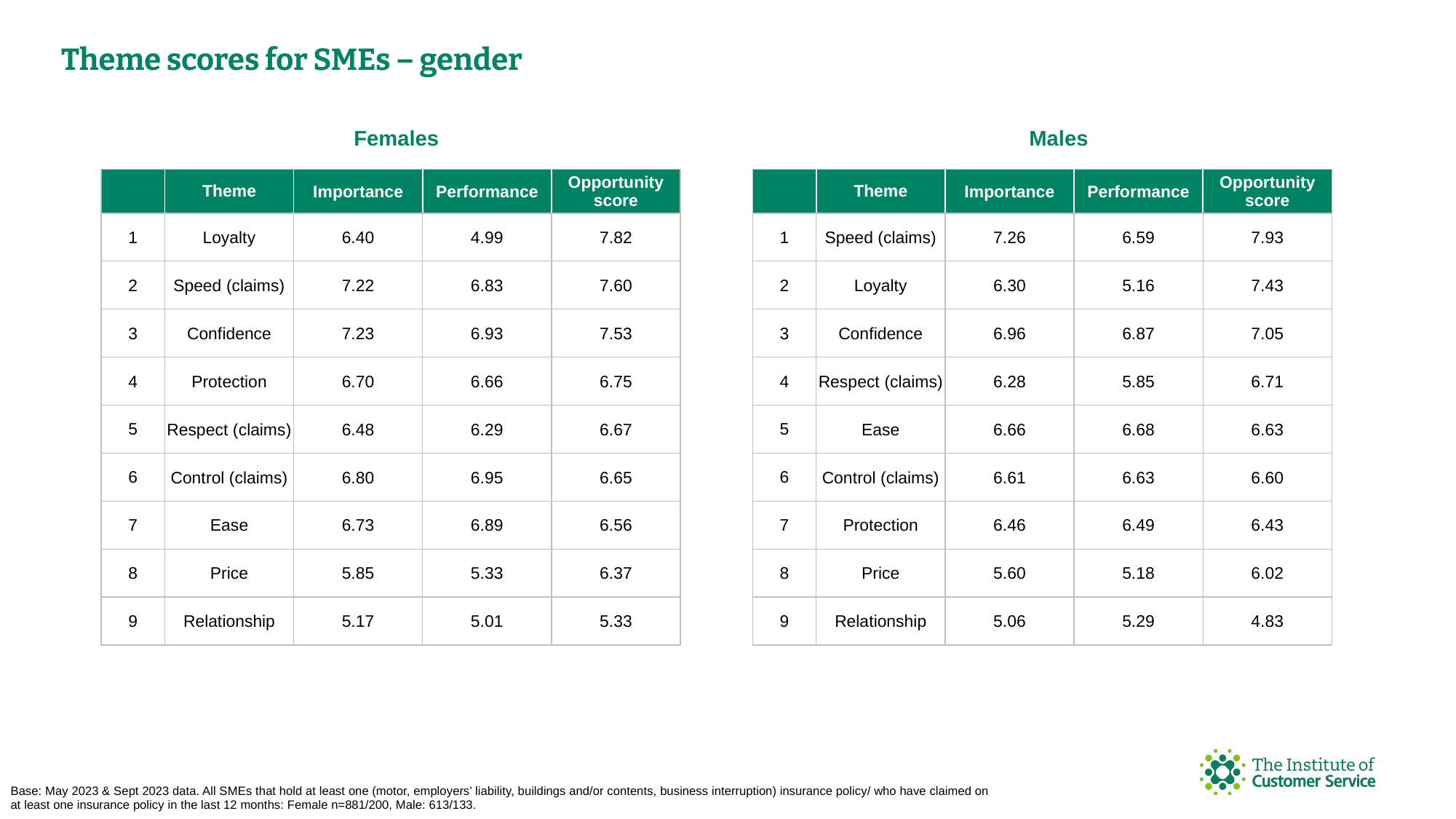

Theme scores for SMEs – gender
Males
Females
|  | Theme | Importance | Performance | Opportunity score |
| --- | --- | --- | --- | --- |
| 1 | Loyalty | 6.40 | 4.99 | 7.82 |
| 2 | Speed (claims) | 7.22 | 6.83 | 7.60 |
| 3 | Confidence | 7.23 | 6.93 | 7.53 |
| 4 | Protection | 6.70 | 6.66 | 6.75 |
| 5 | Respect (claims) | 6.48 | 6.29 | 6.67 |
| 6 | Control (claims) | 6.80 | 6.95 | 6.65 |
| 7 | Ease | 6.73 | 6.89 | 6.56 |
| 8 | Price | 5.85 | 5.33 | 6.37 |
| 9 | Relationship | 5.17 | 5.01 | 5.33 |
|  | Theme | Importance | Performance | Opportunity score |
| --- | --- | --- | --- | --- |
| 1 | Speed (claims) | 7.26 | 6.59 | 7.93 |
| 2 | Loyalty | 6.30 | 5.16 | 7.43 |
| 3 | Confidence | 6.96 | 6.87 | 7.05 |
| 4 | Respect (claims) | 6.28 | 5.85 | 6.71 |
| 5 | Ease | 6.66 | 6.68 | 6.63 |
| 6 | Control (claims) | 6.61 | 6.63 | 6.60 |
| 7 | Protection | 6.46 | 6.49 | 6.43 |
| 8 | Price | 5.60 | 5.18 | 6.02 |
| 9 | Relationship | 5.06 | 5.29 | 4.83 |
Base: May 2023 & Sept 2023 data. All SMEs that hold at least one (motor, employers’ liability, buildings and/or contents, business interruption) insurance policy/ who have claimed on at least one insurance policy in the last 12 months: Female n=881/200, Male: 613/133.